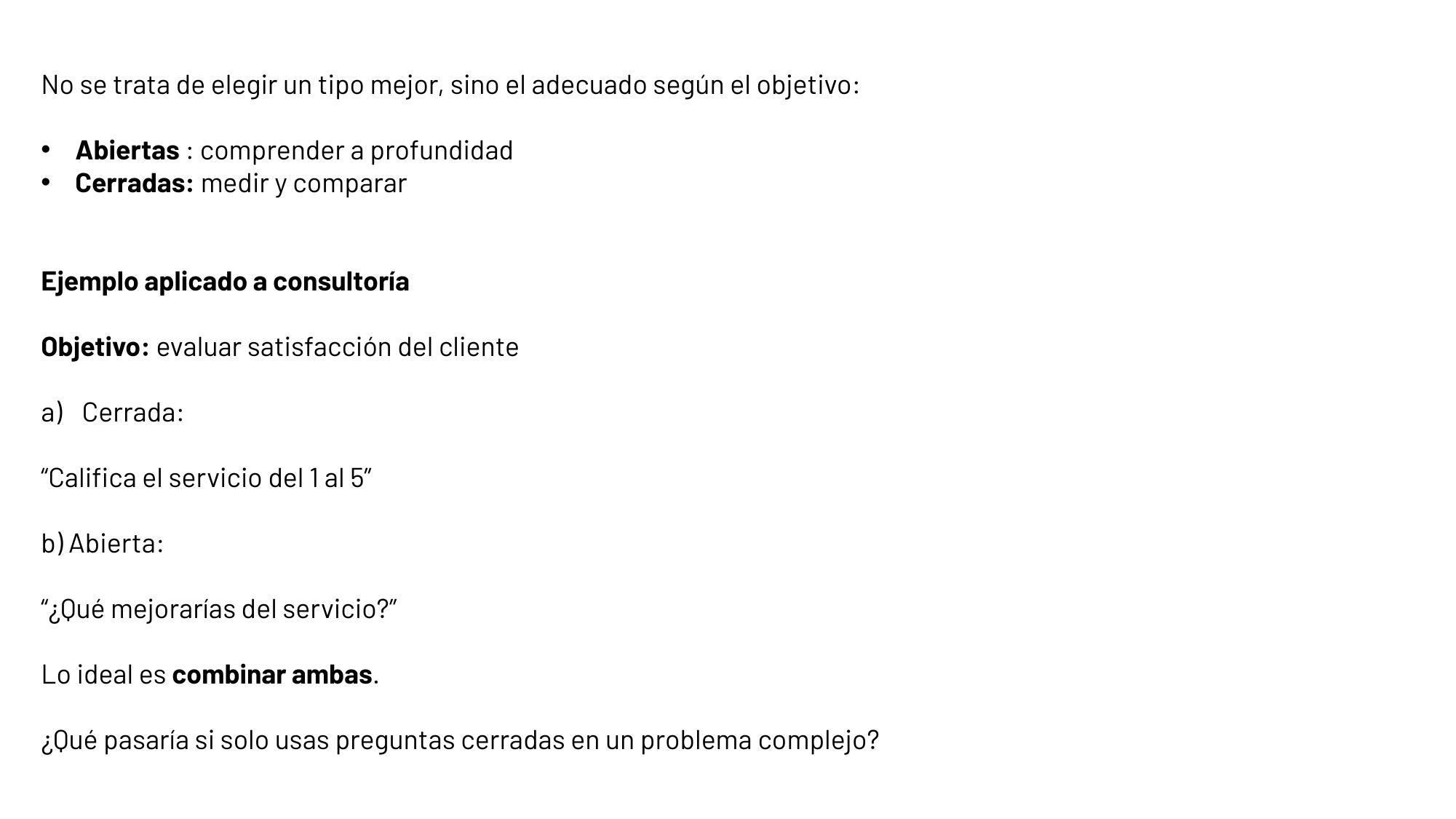

No se trata de elegir un tipo mejor, sino el adecuado según el objetivo:

Abiertas : comprender a profundidad
Cerradas: medir y comparar

Ejemplo aplicado a consultoría

Objetivo: evaluar satisfacción del cliente

Cerrada:
“Califica el servicio del 1 al 5”

b) Abierta:
“¿Qué mejorarías del servicio?”

Lo ideal es combinar ambas.
¿Qué pasaría si solo usas preguntas cerradas en un problema complejo?